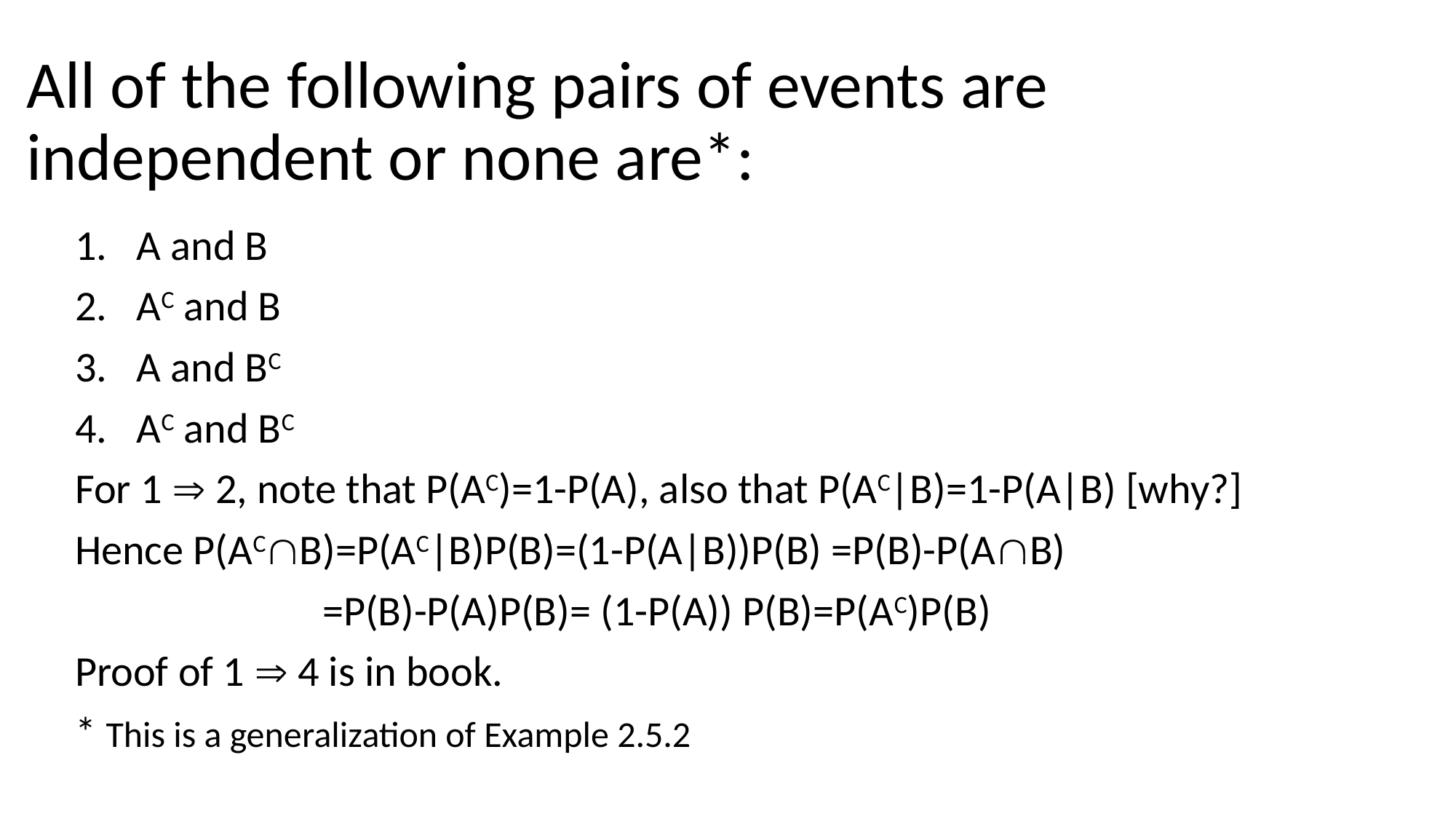

# All of the following pairs of events are independent or none are*:
A and B
AC and B
A and BC
AC and BC
For 1 ⇒ 2, note that P(AC)=1-P(A), also that P(AC|B)=1-P(A|B) [why?]
Hence P(AC∩B)=P(AC|B)P(B)=(1-P(A|B))P(B) =P(B)-P(A∩B)
            	   =P(B)-P(A)P(B)= (1-P(A)) P(B)=P(AC)P(B)
Proof of 1 ⇒ 4 is in book.
* This is a generalization of Example 2.5.2